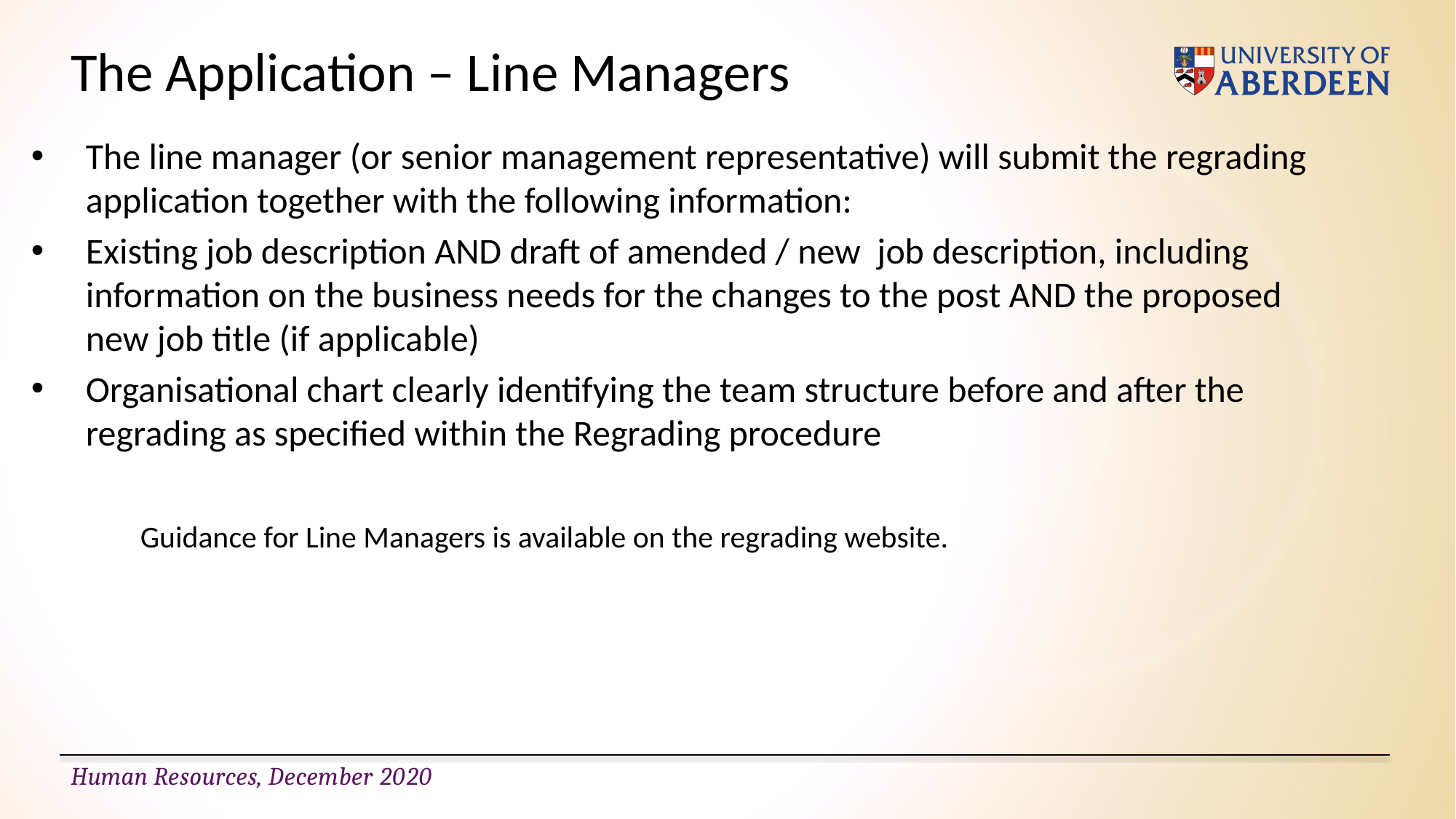

# The Application – Line Managers
The line manager (or senior management representative) will submit the regrading application together with the following information:
Existing job description AND draft of amended / new  job description, including information on the business needs for the changes to the post AND the proposed new job title (if applicable)
Organisational chart clearly identifying the team structure before and after the regrading as specified within the Regrading procedure

	Guidance for Line Managers is available on the regrading website.

Human Resources, December 2020